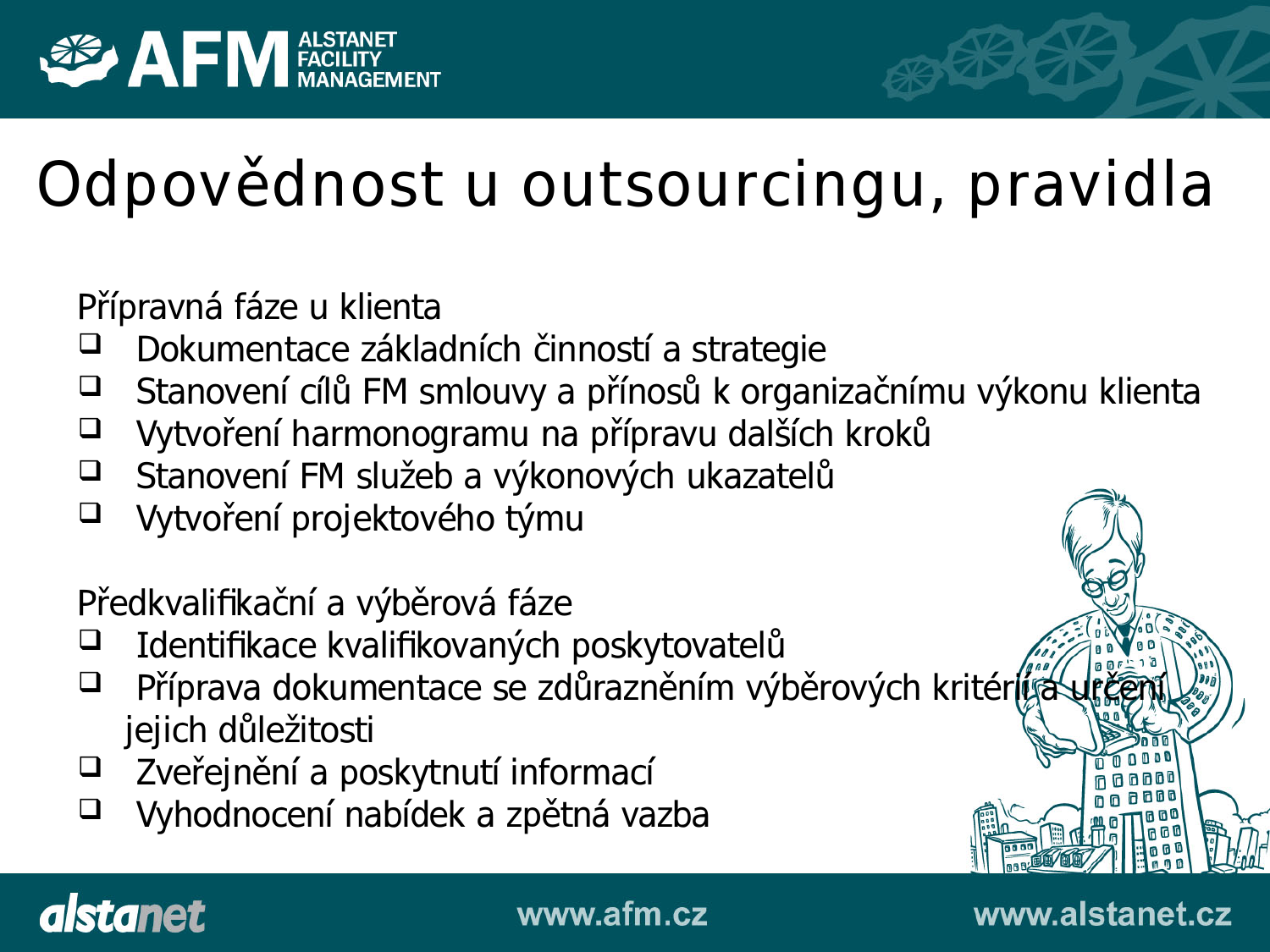

Odpovědnost u outsourcingu, pravidla
Přípravná fáze u klienta
 Dokumentace základních činností a strategie
 Stanovení cílů FM smlouvy a přínosů k organizačnímu výkonu klienta
 Vytvoření harmonogramu na přípravu dalších kroků
 Stanovení FM služeb a výkonových ukazatelů
 Vytvoření projektového týmu

Předkvalifikační a výběrová fáze
 Identifikace kvalifikovaných poskytovatelů
 Příprava dokumentace se zdůrazněním výběrových kritérií a určení jejich důležitosti
 Zveřejnění a poskytnutí informací
 Vyhodnocení nabídek a zpětná vazba